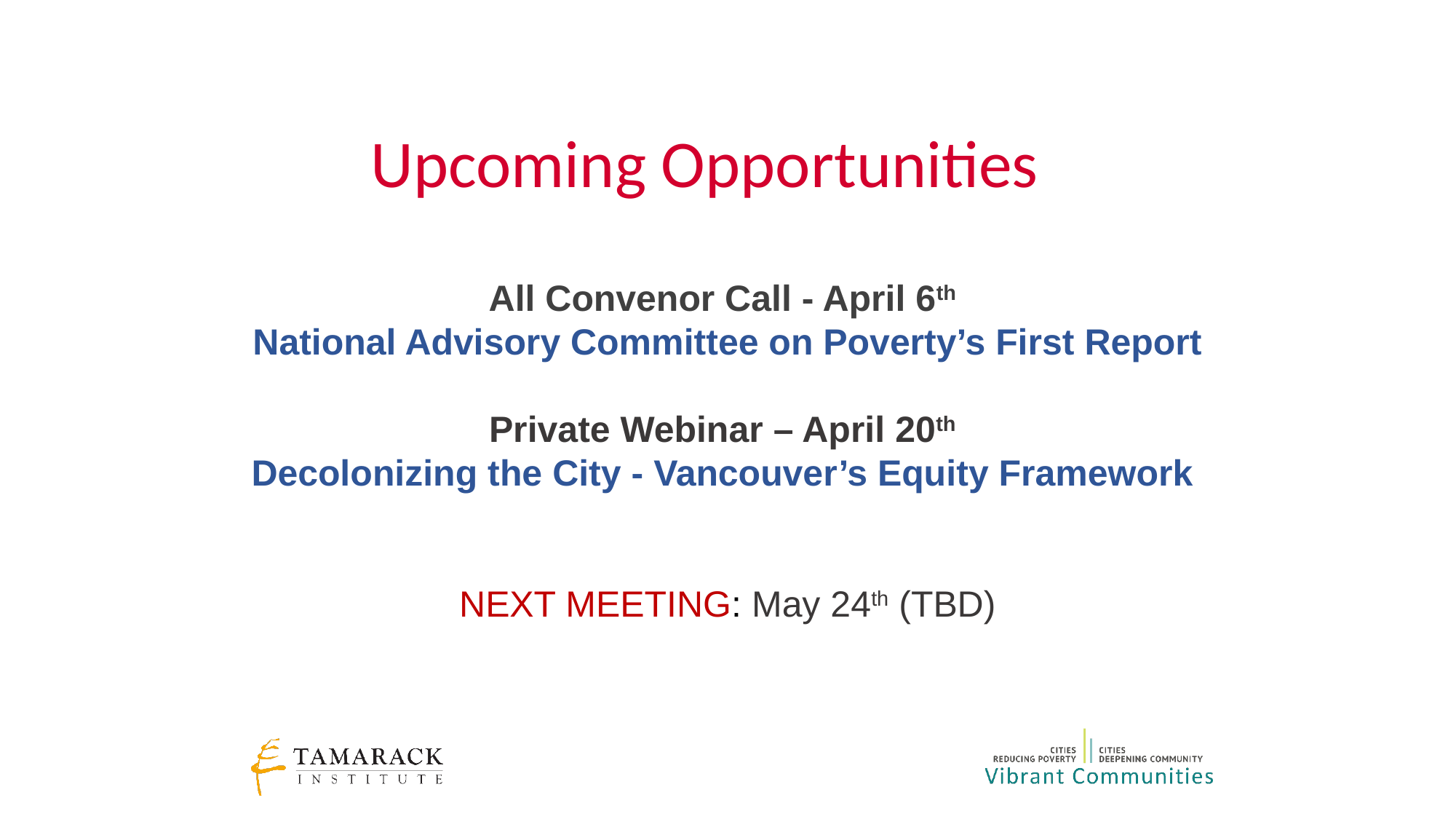

All Convenor Call - April 6th
National Advisory Committee on Poverty’s First Report

Private Webinar – April 20th
Decolonizing the City - Vancouver’s Equity Framework

NEXT MEETING: May 24th (TBD)

# Upcoming Opportunities